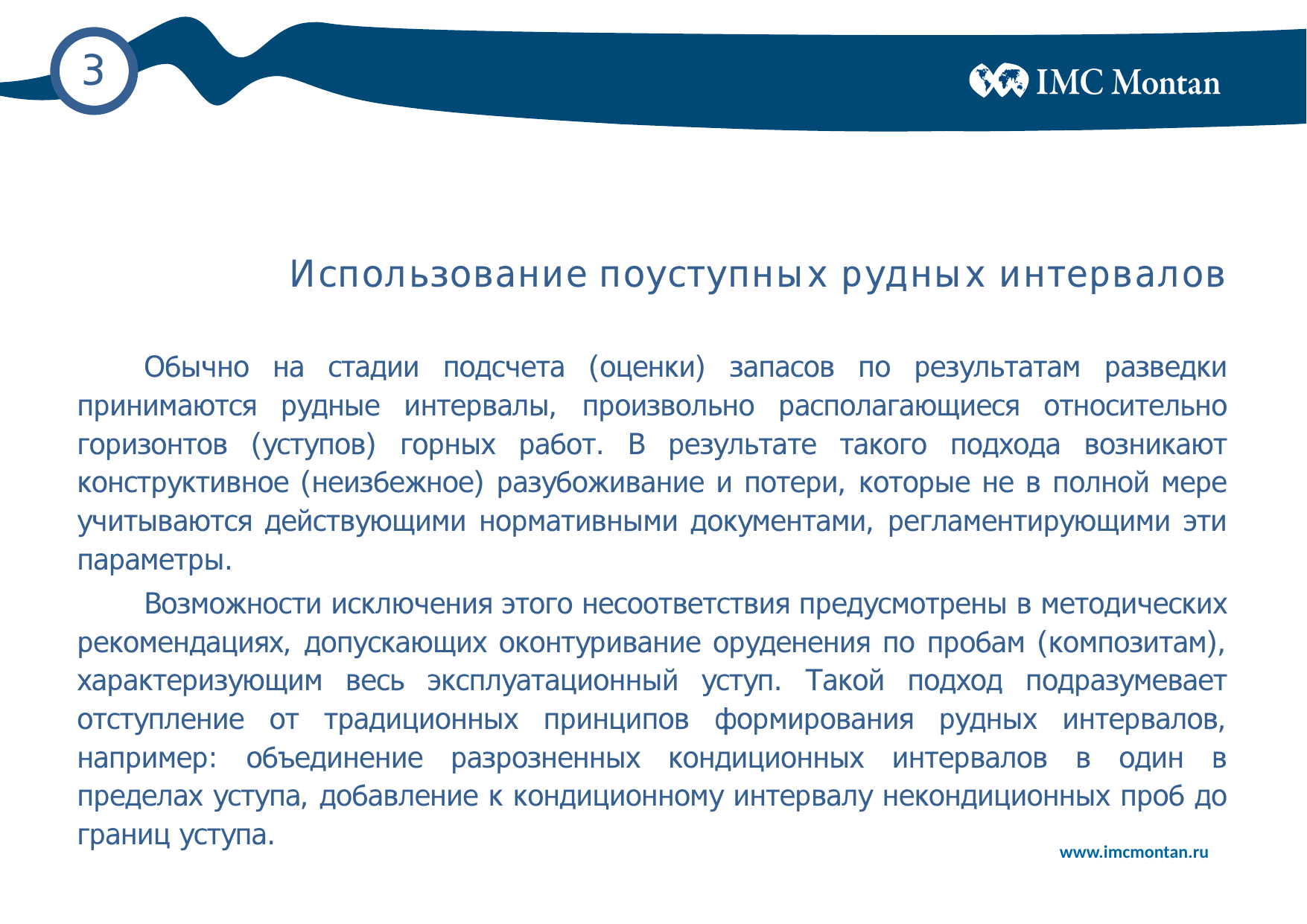

# Использование поуступных рудных интервалов
Обычно на стадии подсчета (оценки) запасов по результатам разведки принимаются рудные интервалы, произвольно располагающиеся относительно горизонтов (уступов) горных работ. В результате такого подхода возникают конструктивное (неизбежное) разубоживание и потери, которые не в полной мере учитываются действующими нормативными документами, регламентирующими эти параметры.
Возможности исключения этого несоответствия предусмотрены в методических рекомендациях, допускающих оконтуривание оруденения по пробам (композитам), характеризующим весь эксплуатационный уступ. Такой подход подразумевает отступление от традиционных принципов формирования рудных интервалов, например: объединение разрозненных кондиционных интервалов в один в пределах уступа, добавление к кондиционному интервалу некондиционных проб до границ уступа.